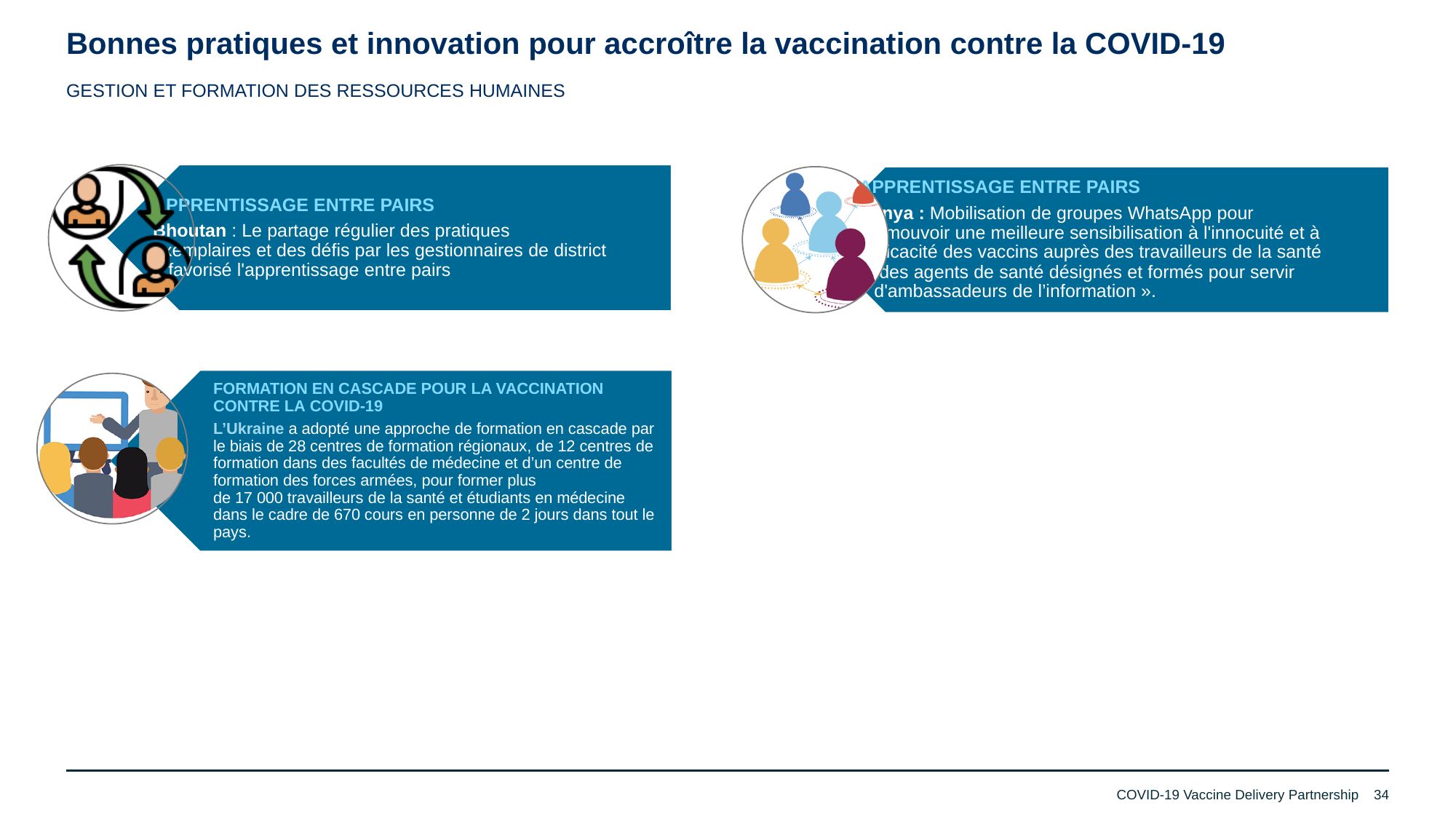

Bonnes pratiques et innovation pour accroître la vaccination contre la COVID-19
GESTION ET FORMATION DES RESSOURCES HUMAINES
APPRENTISSAGE ENTRE PAIRS
Bhoutan : Le partage régulier des pratiques exemplaires et des défis par les gestionnaires de district a favorisé l'apprentissage entre pairs
APPRENTISSAGE ENTRE PAIRS
Kenya : Mobilisation de groupes WhatsApp pour promouvoir une meilleure sensibilisation à l'innocuité et à l'efficacité des vaccins auprès des travailleurs de la santé et des agents de santé désignés et formés pour servir « d'ambassadeurs de l’information ».

FORMATION EN CASCADE POUR LA VACCINATION CONTRE LA COVID-19
L’Ukraine a adopté une approche de formation en cascade par le biais de 28 centres de formation régionaux, de 12 centres de formation dans des facultés de médecine et d’un centre de formation des forces armées, pour former plus de 17 000 travailleurs de la santé et étudiants en médecine dans le cadre de 670 cours en personne de 2 jours dans tout le pays.